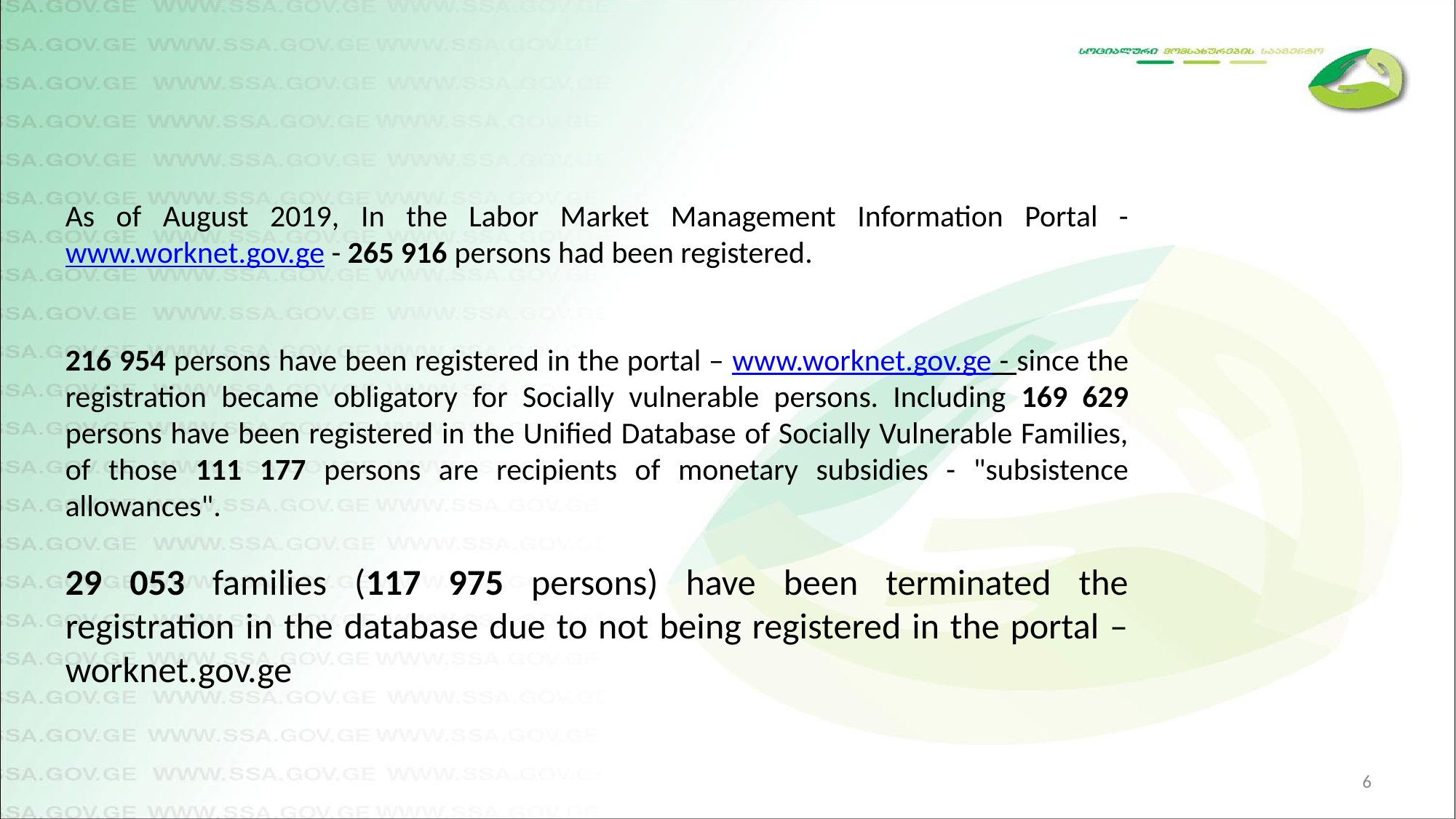

As of August 2019, In the Labor Market Management Information Portal - www.worknet.gov.ge - 265 916 persons had been registered.

216 954 persons have been registered in the portal – www.worknet.gov.ge - since the registration became obligatory for Socially vulnerable persons. Including 169 629 persons have been registered in the Unified Database of Socially Vulnerable Families, of those 111 177 persons are recipients of monetary subsidies - "subsistence allowances".

29 053 families (117 975 persons) have been terminated the registration in the database due to not being registered in the portal – worknet.gov.ge

6